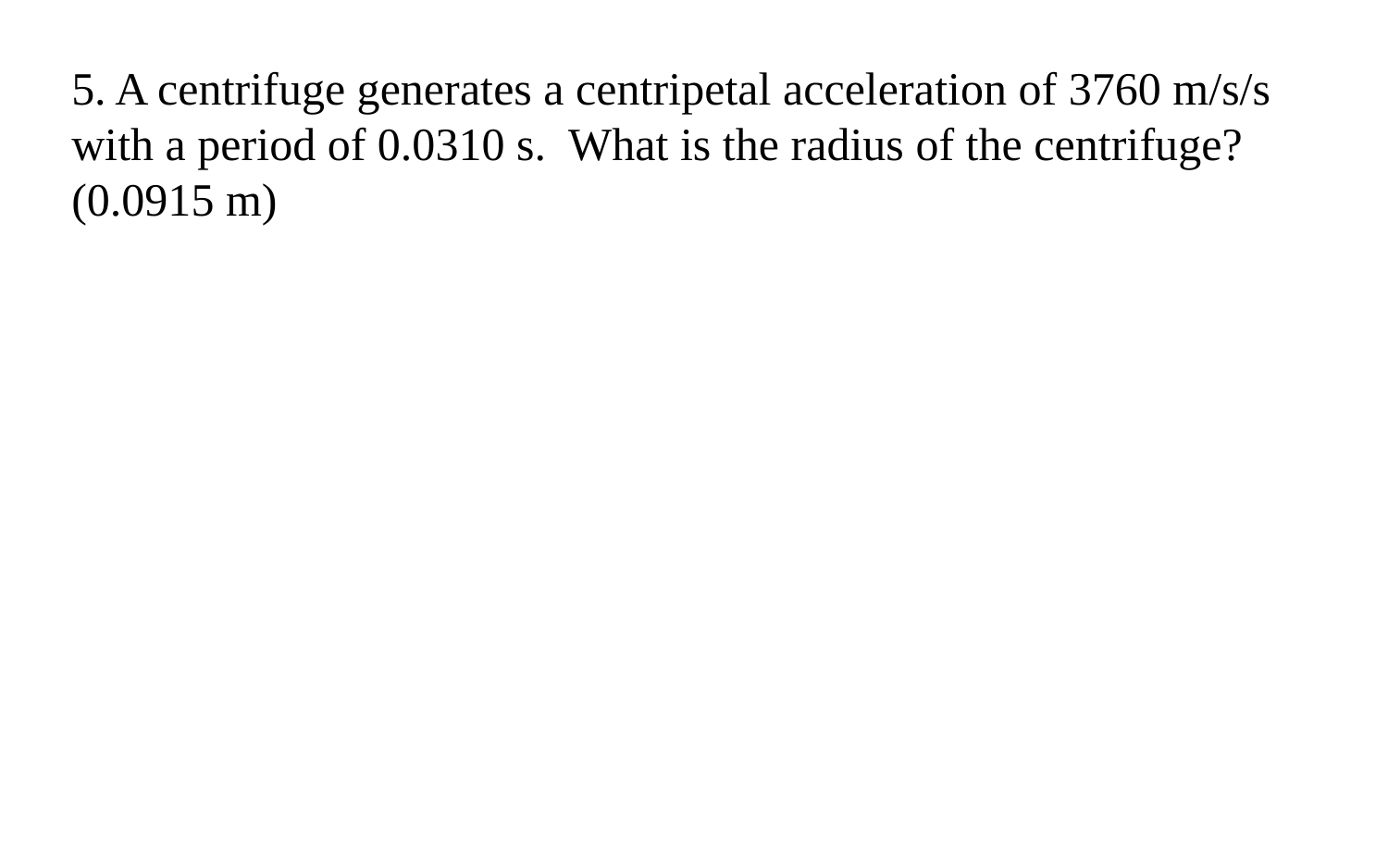

5. A centrifuge generates a centripetal acceleration of 3760 m/s/s with a period of 0.0310 s.  What is the radius of the centrifuge? (0.0915 m)